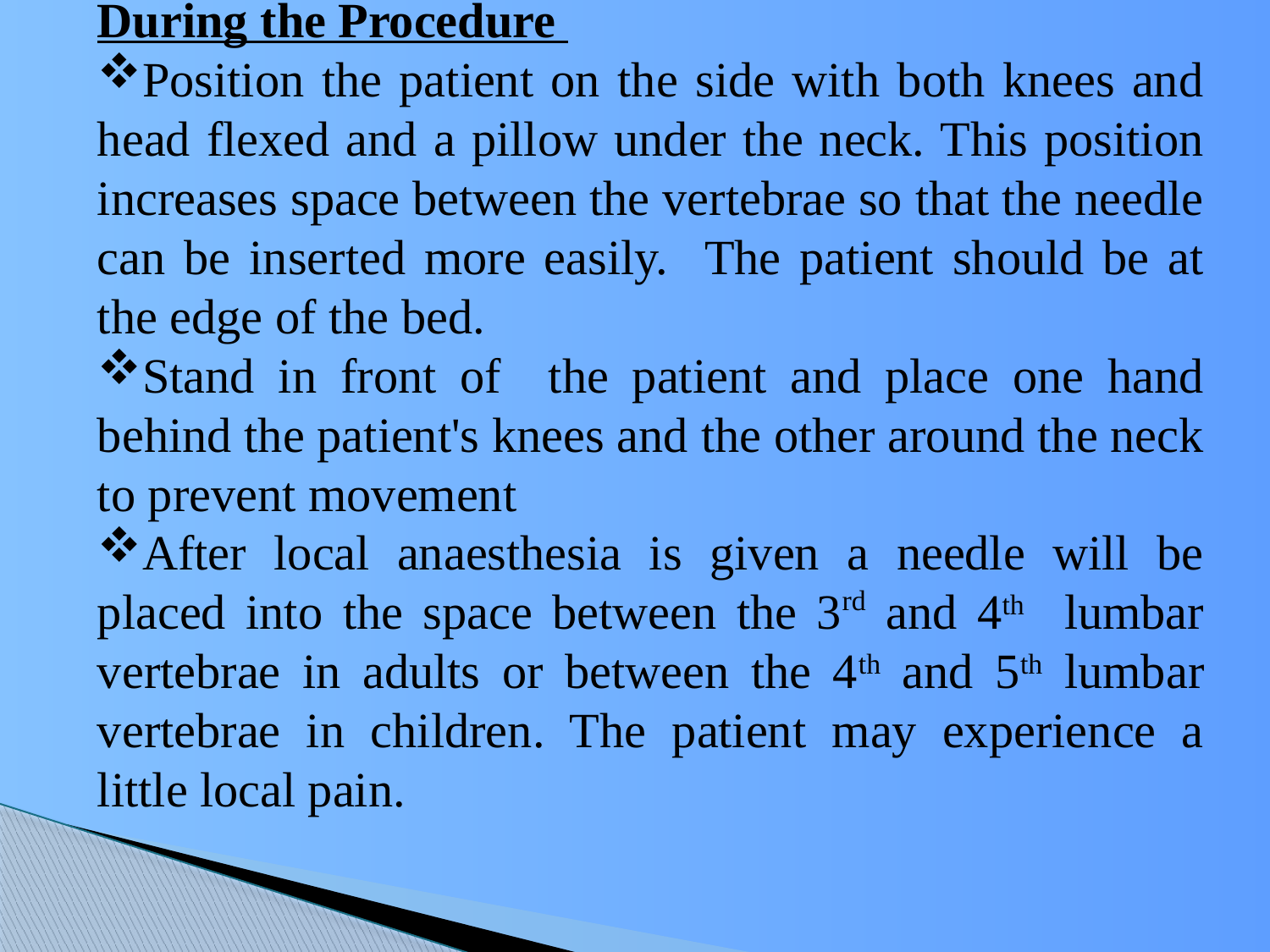

During the Procedure
Position the patient on the side with both knees and head flexed and a pillow under the neck. This position increases space between the vertebrae so that the needle can be inserted more easily.  The patient should be at the edge of the bed.
Stand in front of  the patient and place one hand behind the patient's knees and the other around the neck to prevent movement
After local anaesthesia is given a needle will be placed into the space between the 3rd and 4th  lumbar vertebrae in adults or between the 4th and 5th lumbar vertebrae in children. The patient may experience a little local pain.